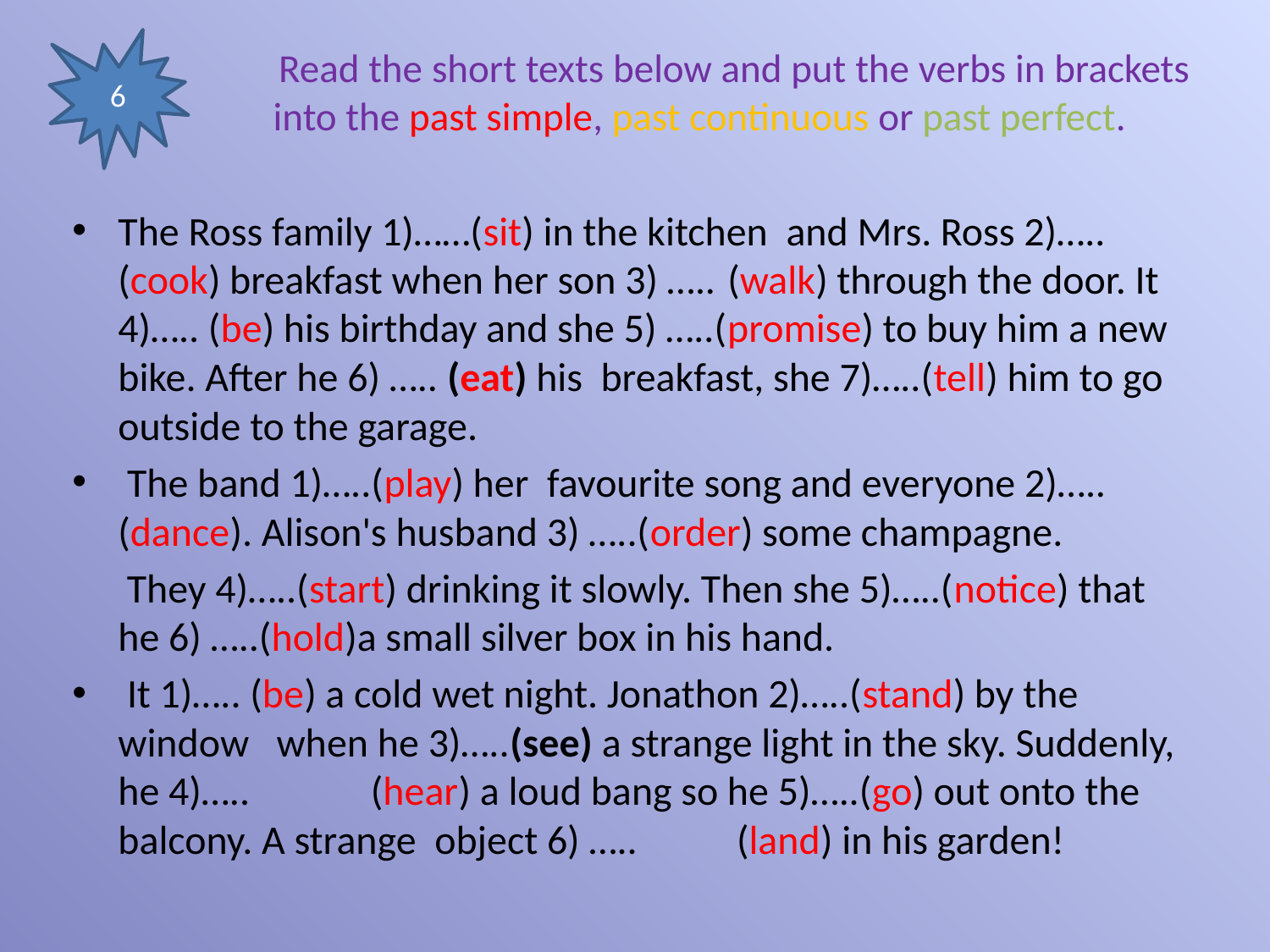

6
# Read the short texts below and put the verbs in brackets into the past simple, past continuous or past perfect.
The Ross family 1)……(sit) in the kitchen  and Mrs. Ross 2)…..(cook) breakfast when her son 3) …..	(walk) through the door. It 4)….. (be) his birthday and she 5) …..(promise) to buy him a new bike. After he 6) ….. (eat) his  breakfast, she 7)…..(tell) him to go outside to the garage.
 The band 1)…..(play) her  favourite song and everyone 2)….. (dance). Alison's husband 3) …..(order) some champagne.
      They 4)…..(start) drinking it slowly. Then she 5)…..(notice) that he 6) …..(hold)a small silver box in his hand.
 It 1)….. (be) a cold wet night. Jonathon 2)…..(stand) by the window   when he 3)…..(see) a strange light in the sky. Suddenly, he 4)…..	 (hear) a loud bang so he 5)…..(go) out onto the balcony. A strange  object 6) ….. 	 (land) in his garden!